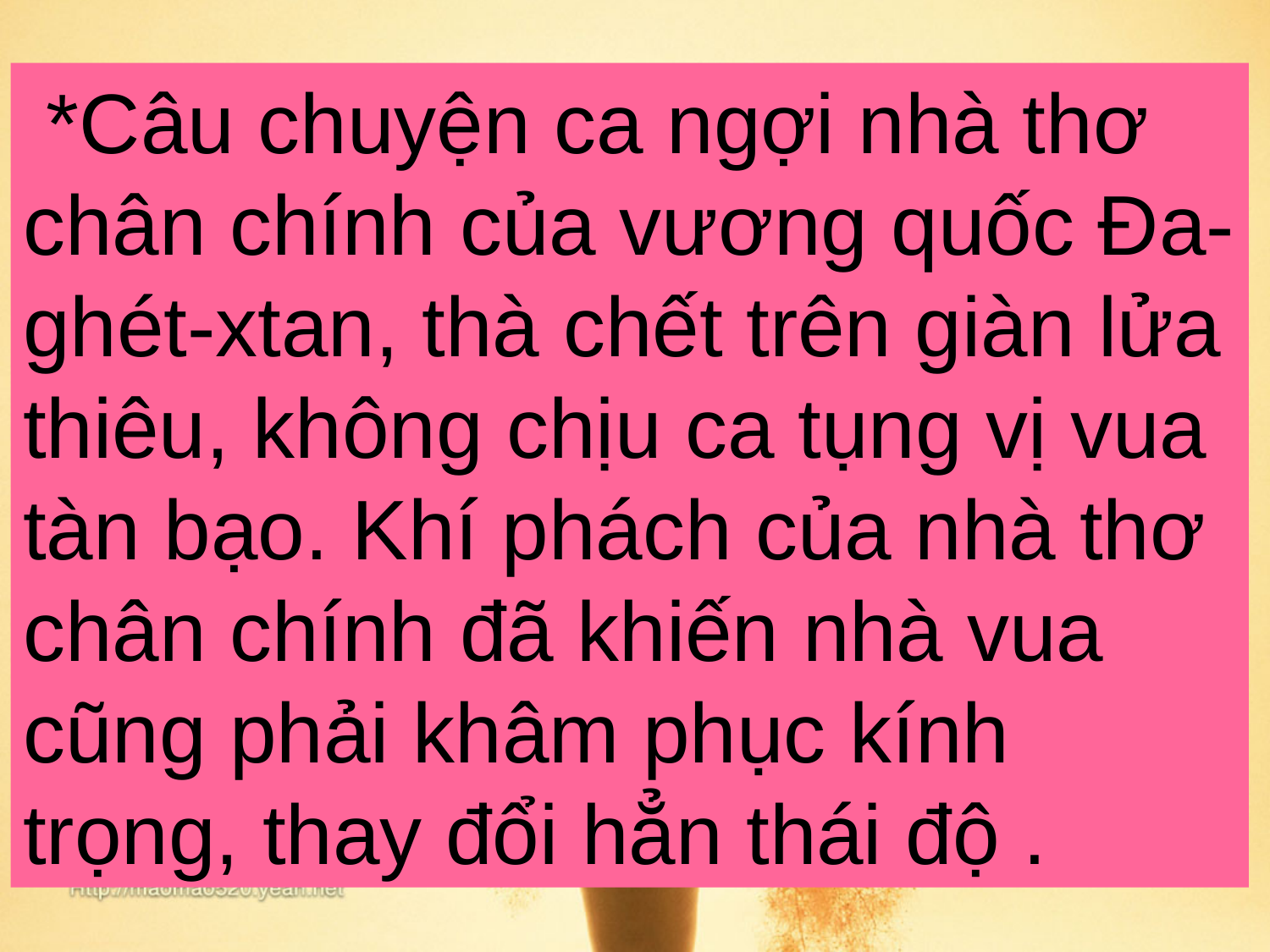

*Câu chuyện ca ngợi nhà thơ chân chính của vương quốc Đa-ghét-xtan, thà chết trên giàn lửa thiêu, không chịu ca tụng vị vua tàn bạo. Khí phách của nhà thơ chân chính đã khiến nhà vua cũng phải khâm phục kính trọng, thay đổi hẳn thái độ .